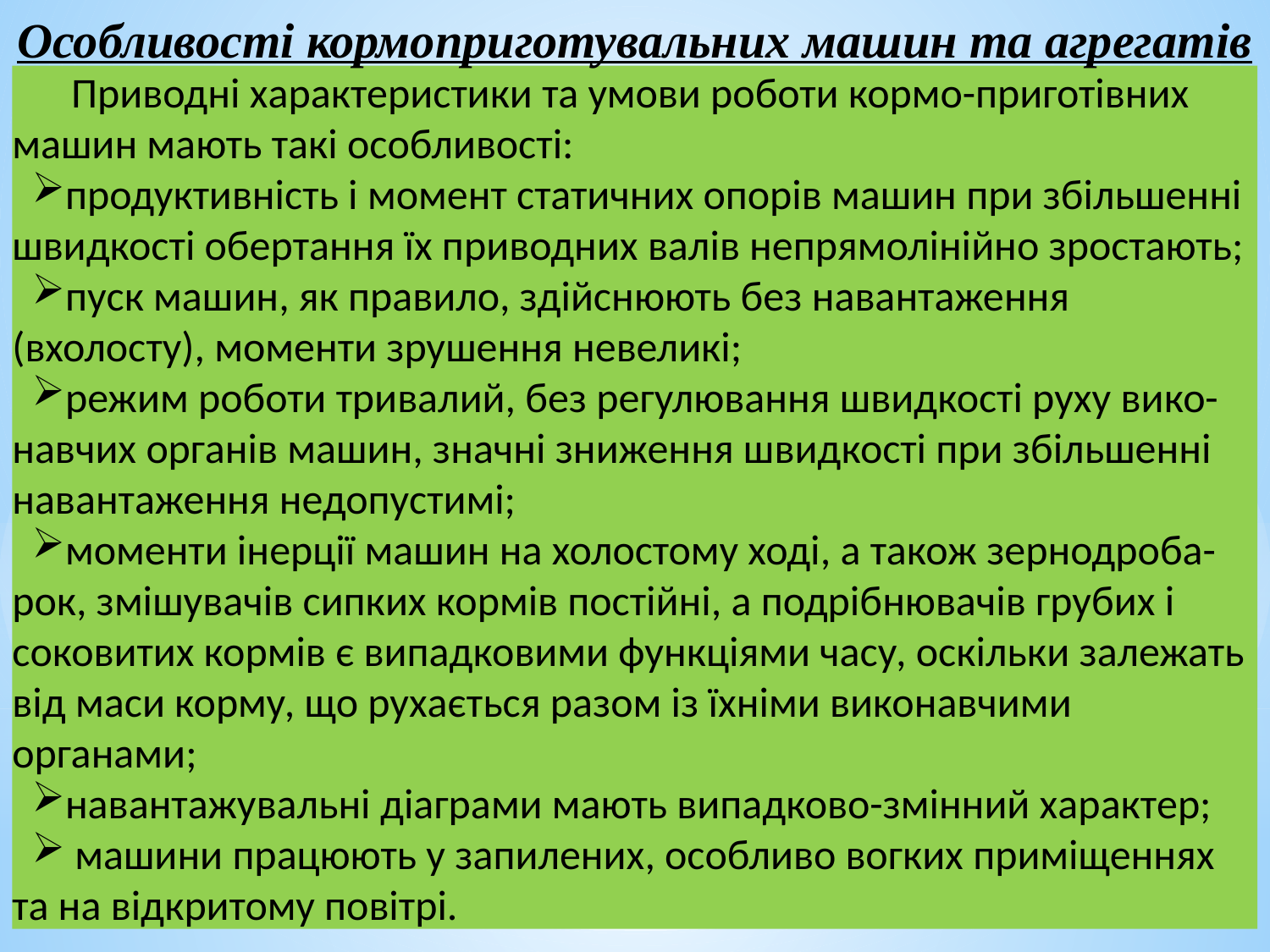

Особливості кормоприготувальних машин та агрегатів
 Приводні характеристики та умови роботи кормо-приготівних машин мають такі особливості:
продуктивність і момент статичних опорів машин при збільшенні швидкості обертання їх приводних валів непрямолінійно зростають;
пуск машин, як правило, здійснюють без навантаження (вхолосту), моменти зрушення невеликі;
режим роботи тривалий, без регулювання швидкості руху вико-навчих органів машин, значні зниження швидкості при збільшенні навантаження недопустимі;
моменти інерції машин на холостому ході, а також зернодроба-рок, змішувачів сипких кормів постійні, а подрібнювачів грубих і соковитих кормів є випадковими функціями часу, оскільки залежать від маси корму, що рухається разом із їхніми виконавчими органами;
навантажувальні діаграми мають випадково-змінний характер;
 машини працюють у запилених, особливо вогких приміщеннях та на відкритому повітрі.